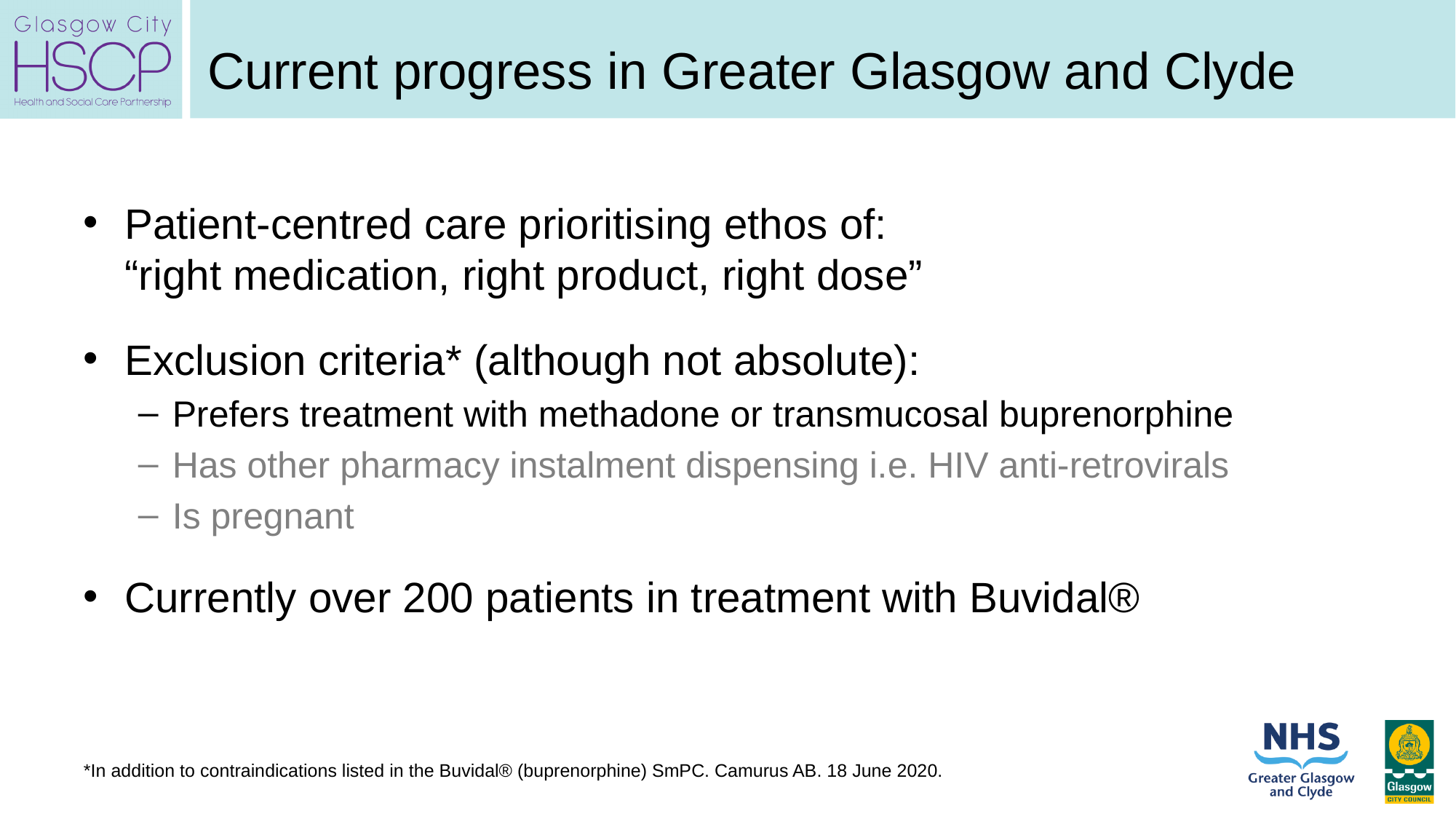

# Current progress in Greater Glasgow and Clyde
Patient-centred care prioritising ethos of:
“right medication, right product, right dose”

Exclusion criteria* (although not absolute):
Prefers treatment with methadone or transmucosal buprenorphine
Has other pharmacy instalment dispensing i.e. HIV anti-retrovirals
Is pregnant

Currently over 200 patients in treatment with Buvidal®

*In addition to contraindications listed in the Buvidal® (buprenorphine) SmPC. Camurus AB. 18 June 2020.